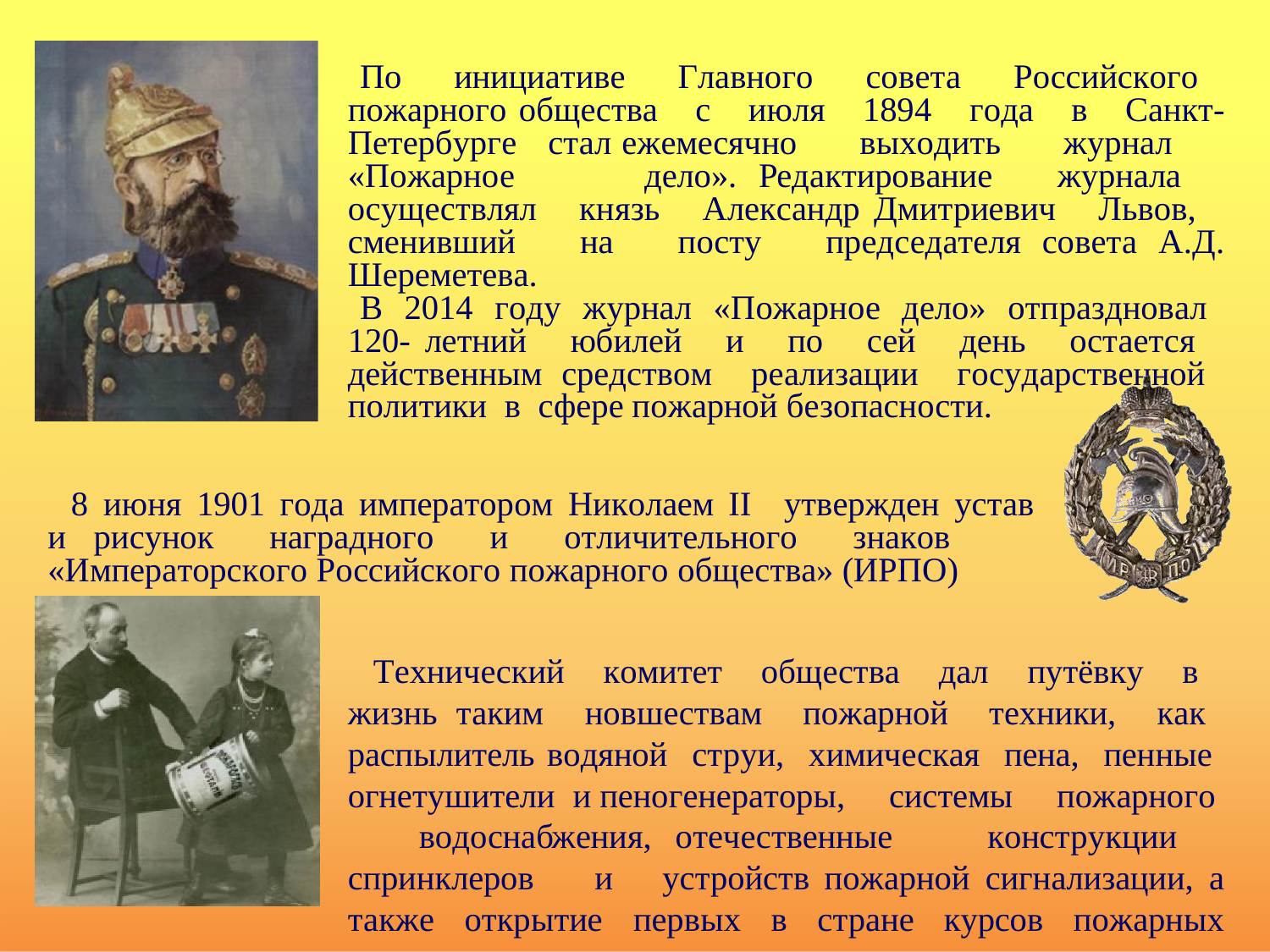

По  инициативе  Главного  совета  Российского  пожарного общества   с   июля   1894   года   в   Санкт-Петербурге   стал ежемесячно      выходить      журнал      «Пожарное      дело». Редактирование   журнала   осуществлял   князь   Александр Дмитриевич   Львов,   сменивший   на   посту   председателя совета А.Д. Шереметева.
В 2014 году журнал «Пожарное дело» отпраздновал  120- летний   юбилей   и   по   сей   день   остается   действенным средством  реализации  государственной  политики  в  сфере пожарной безопасности.

8 июня 1901 года императором Николаем II   утвержден устав и рисунок  наградного  и  отличительного  знаков    «Императорского Российского пожарного общества» (ИРПО)

Технический   комитет   общества   дал   путёвку   в   жизнь таким  новшествам  пожарной  техники,  как  распылитель водяной  струи,  химическая  пена,  пенные  огнетушители  и пеногенераторы,     системы     пожарного     водоснабжения, отечественные    конструкции   спринклеров    и   устройств пожарной сигнализации, а также открытие первых в стране курсов пожарных техников.